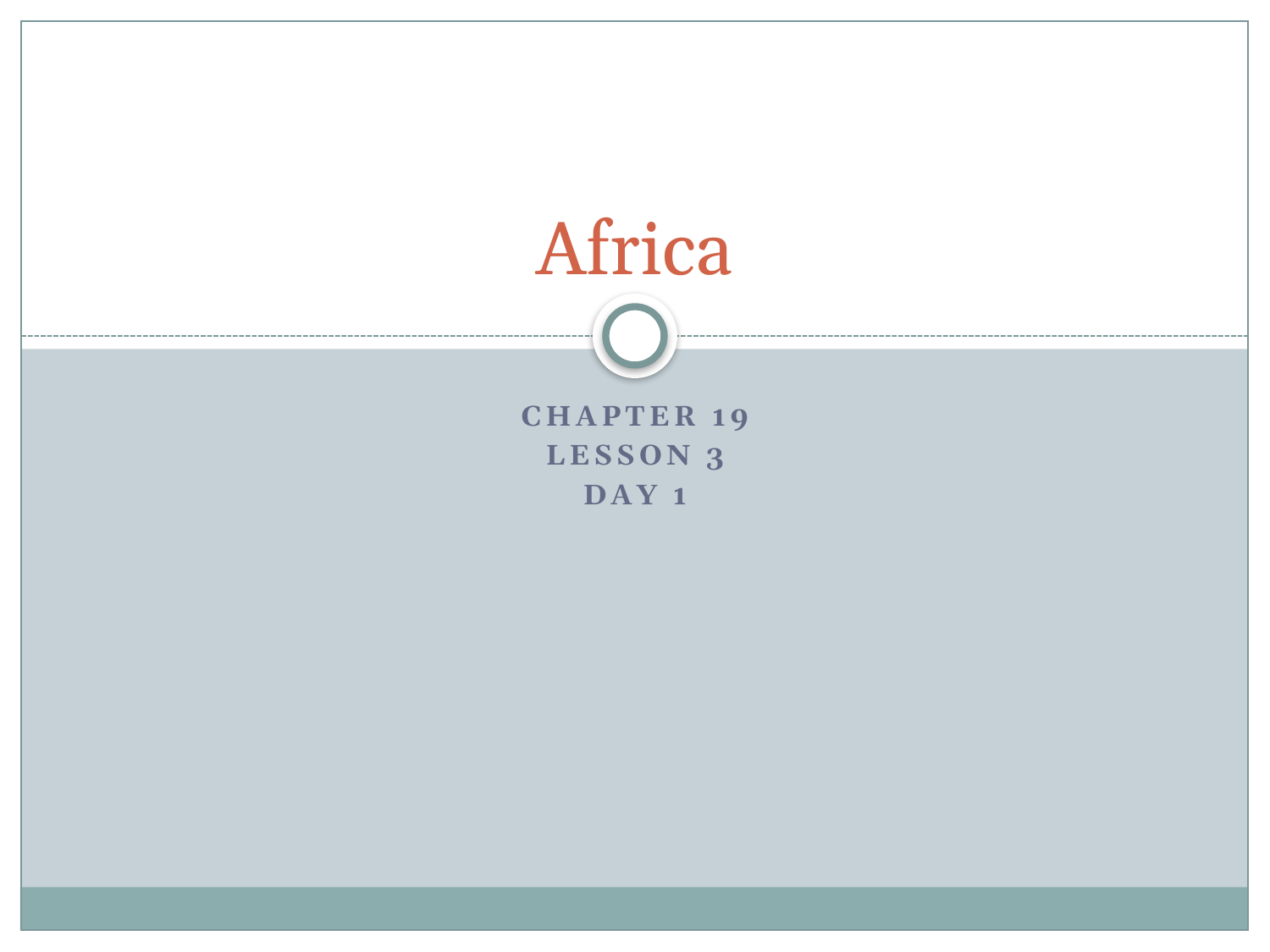

# Africa
CHAPTER 19
LESSON 3
Day 1